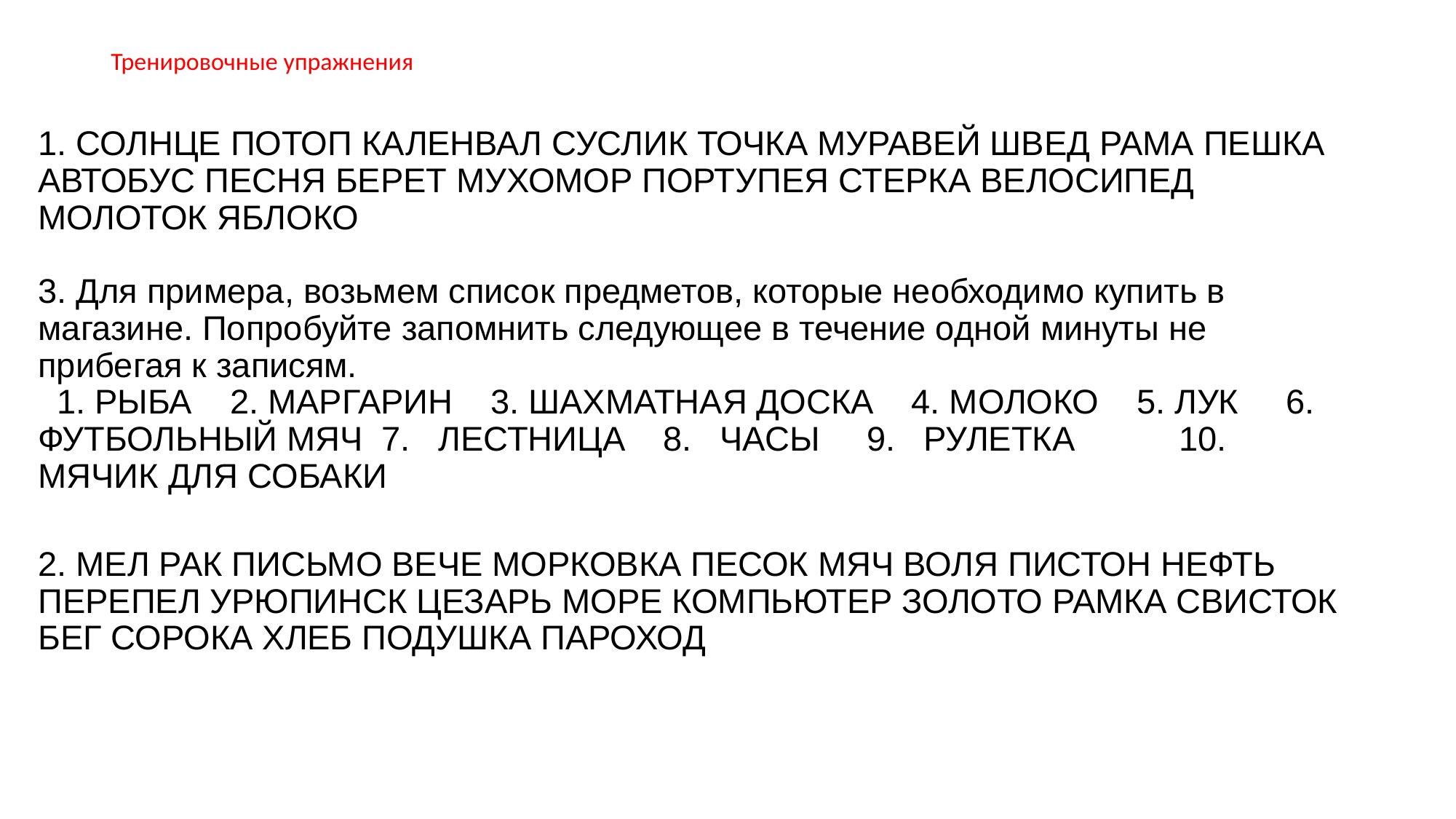

# Тренировочные упражнения
1. СОЛНЦЕ ПОТОП КАЛЕНВАЛ СУСЛИК ТОЧКА МУРАВЕЙ ШВЕД РАМА ПЕШКА АВТОБУС ПЕСНЯ БЕРЕТ МУХОМОР ПОРТУПЕЯ СТЕРКА ВЕЛОСИПЕД МОЛОТОК ЯБЛОКО
3. Для примера, возьмем список предметов, которые необходимо купить в магазине. Попробуйте запомнить следующее в течение одной минуты не прибегая к записям.
  1. РЫБА    2. МАРГАРИН    3. ШАХМАТНАЯ ДОСКА    4. МОЛОКО    5. ЛУК     6.   ФУТБОЛЬНЫЙ МЯЧ  7.   ЛЕСТНИЦА    8.   ЧАСЫ     9.   РУЛЕТКА           10. МЯЧИК ДЛЯ СОБАКИ
2. МЕЛ РАК ПИСЬМО ВЕЧЕ МОРКОВКА ПЕСОК МЯЧ ВОЛЯ ПИСТОН НЕФТЬ ПЕРЕПЕЛ УРЮПИНСК ЦЕЗАРЬ МОРЕ КОМПЬЮТЕР ЗОЛОТО РАМКА СВИСТОК БЕГ СОРОКА ХЛЕБ ПОДУШКА ПАРОХОД